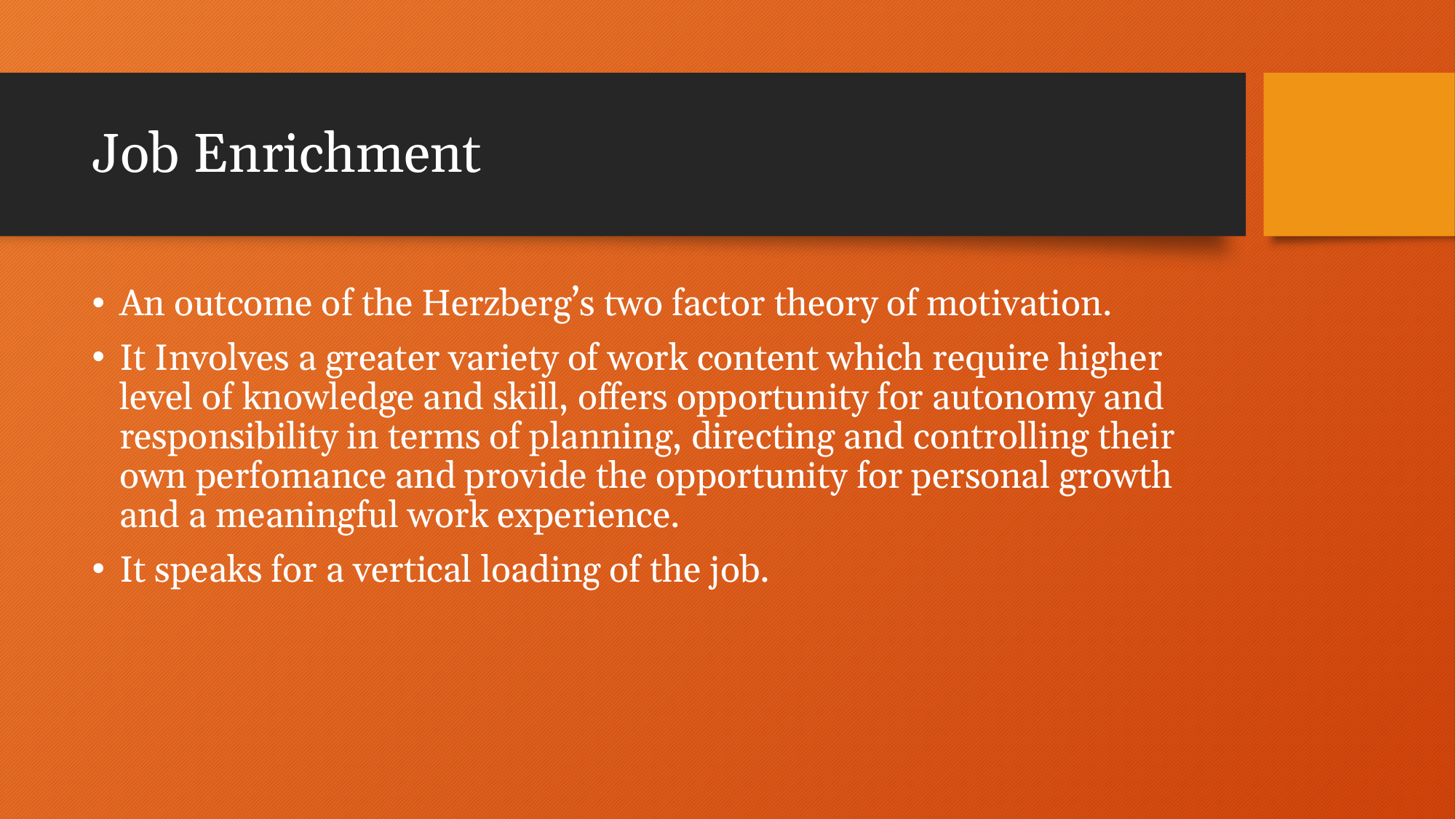

# Job Enrichment
An outcome of the Herzberg’s two factor theory of motivation.
It Involves a greater variety of work content which require higher level of knowledge and skill, offers opportunity for autonomy and responsibility in terms of planning, directing and controlling their own perfomance and provide the opportunity for personal growth and a meaningful work experience.
It speaks for a vertical loading of the job.